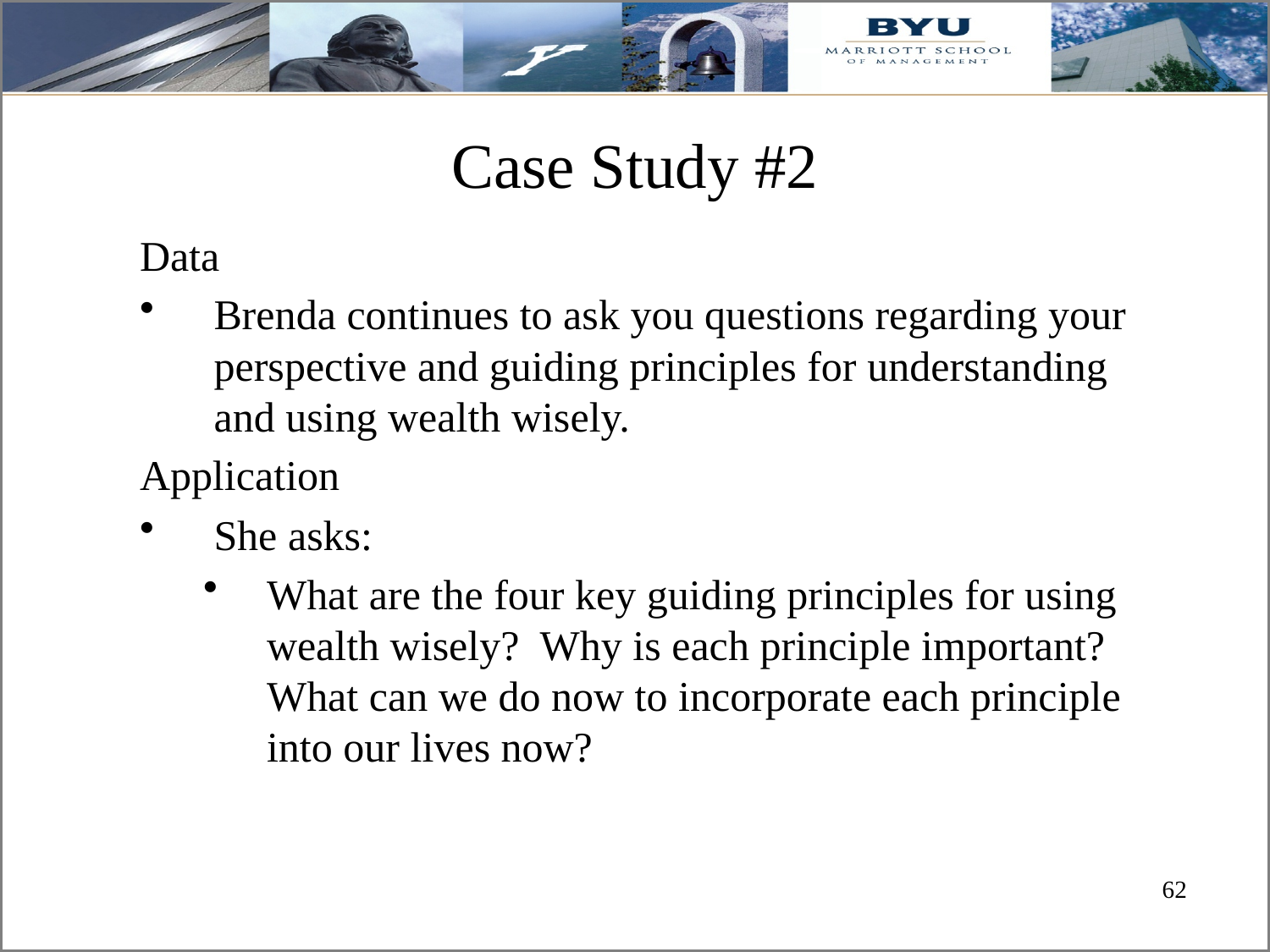

# Case Study #2
Data
Brenda continues to ask you questions regarding your perspective and guiding principles for understanding and using wealth wisely.
Application
She asks:
What are the four key guiding principles for using wealth wisely?  Why is each principle important?   What can we do now to incorporate each principle into our lives now?